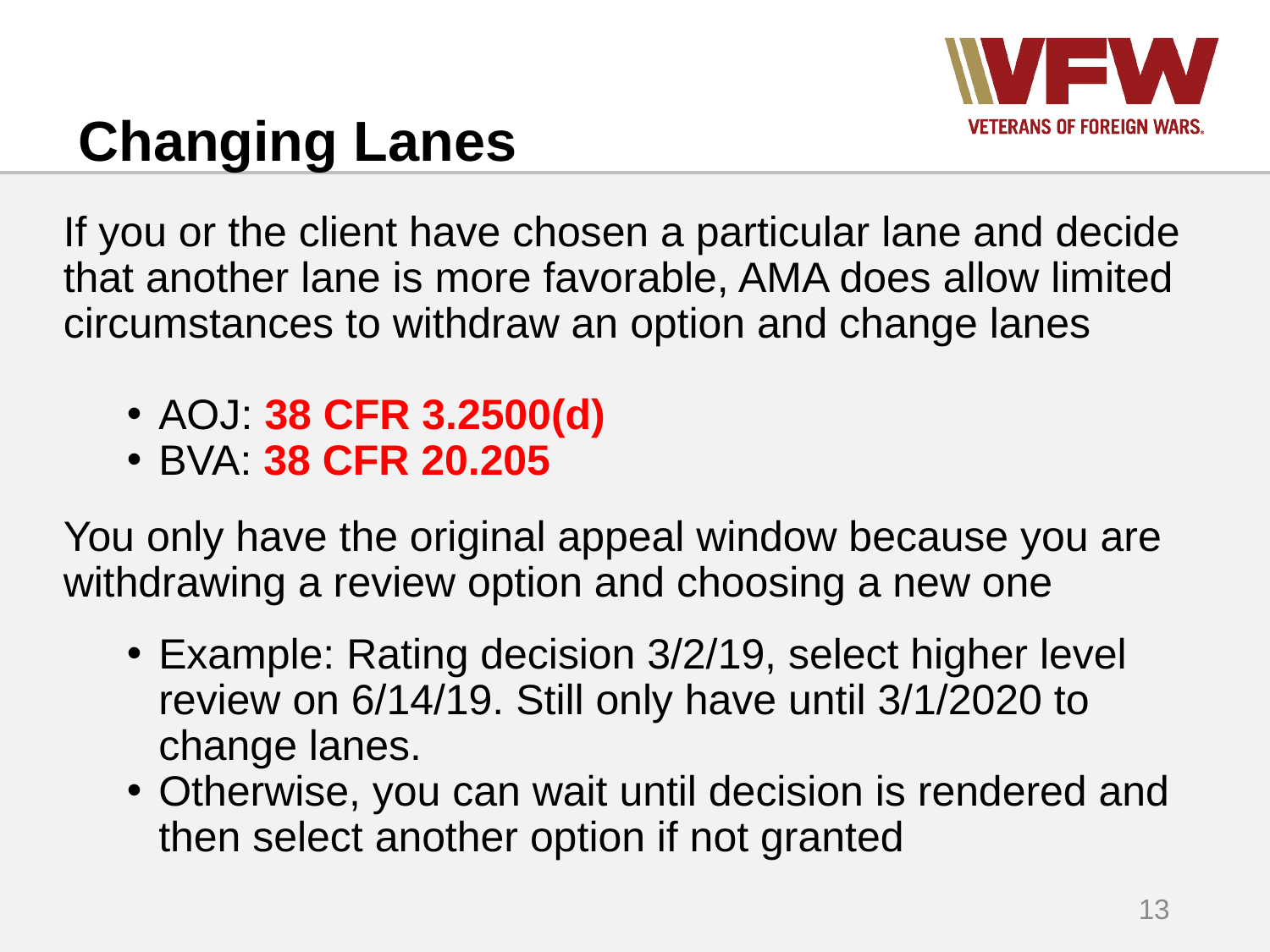

# Changing Lanes
If you or the client have chosen a particular lane and decide that another lane is more favorable, AMA does allow limited circumstances to withdraw an option and change lanes

AOJ: 38 CFR 3.2500(d)
BVA: 38 CFR 20.205

You only have the original appeal window because you are withdrawing a review option and choosing a new one

Example: Rating decision 3/2/19, select higher level review on 6/14/19. Still only have until 3/1/2020 to change lanes.
Otherwise, you can wait until decision is rendered and then select another option if not granted
13